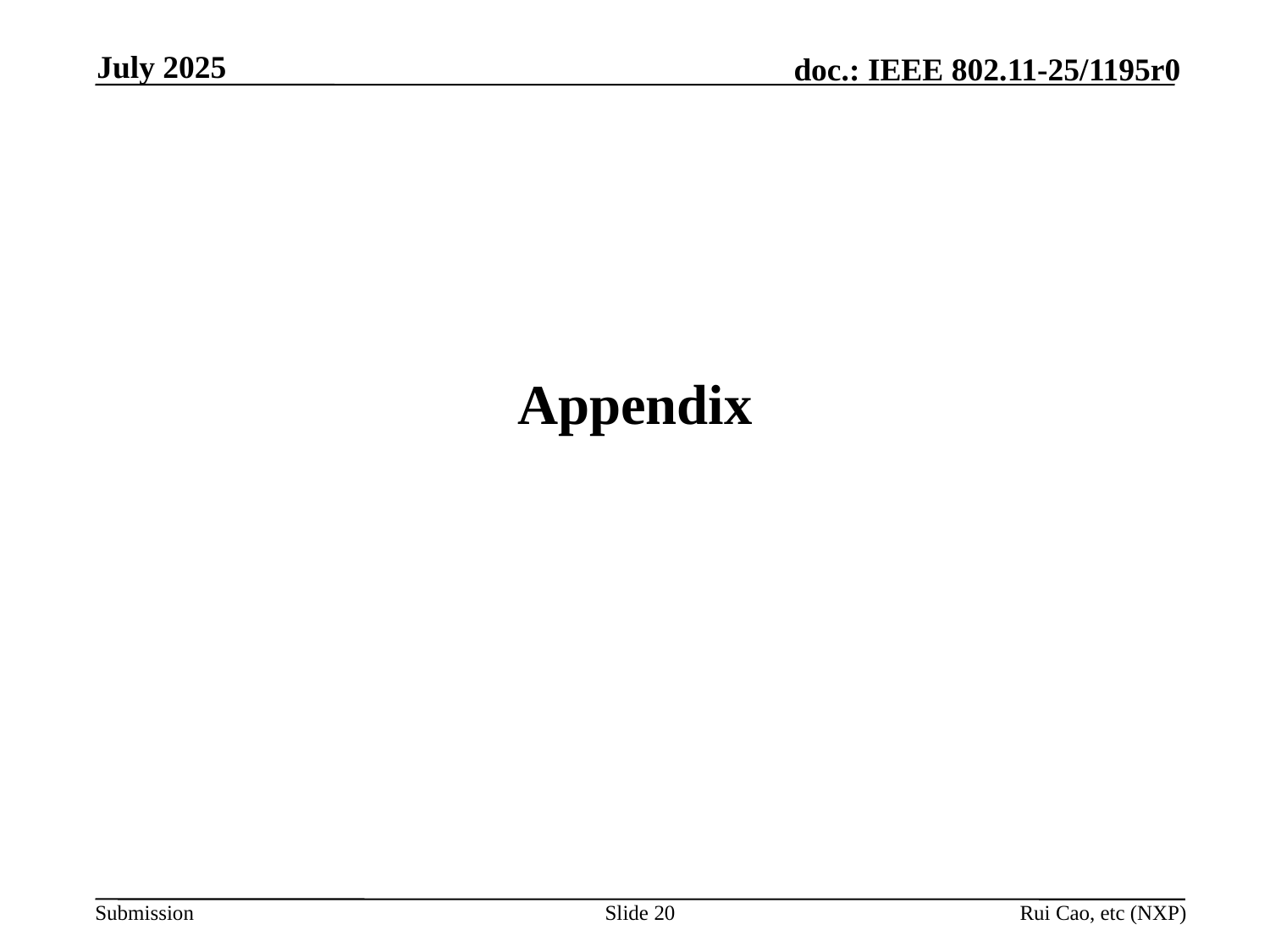

July 2025
Appendix
Slide 20
Rui Cao, etc (NXP)